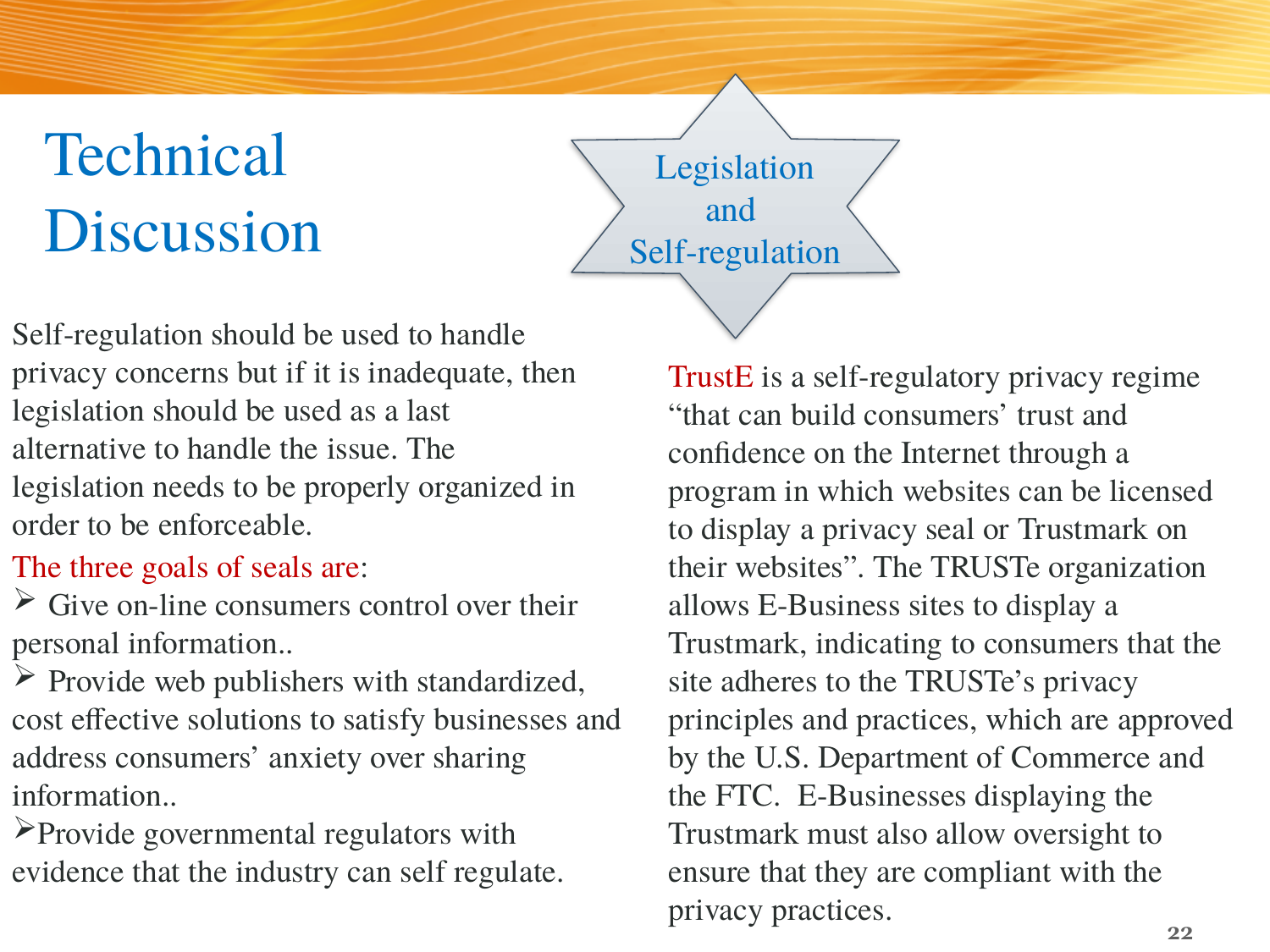

Technical Discussion
Legislation and
Self-regulation

Self-regulation should be used to handle privacy concerns but if it is inadequate, then legislation should be used as a last alternative to handle the issue. The legislation needs to be properly organized in order to be enforceable.

TrustE is a self-regulatory privacy regime “that can build consumers’ trust and confidence on the Internet through a program in which websites can be licensed to display a privacy seal or Trustmark on their websites”. The TRUSTe organization allows E-Business sites to display a Trustmark, indicating to consumers that the site adheres to the TRUSTe’s privacy principles and practices, which are approved by the U.S. Department of Commerce and the FTC.  E-Businesses displaying the Trustmark must also allow oversight to ensure that they are compliant with the privacy practices.

The three goals of seals are:
 Give on-line consumers control over their    personal information..
 Provide web publishers with standardized,    cost effective solutions to satisfy businesses and address consumers’ anxiety over sharing information..
Provide governmental regulators with evidence that the industry can self regulate.

22